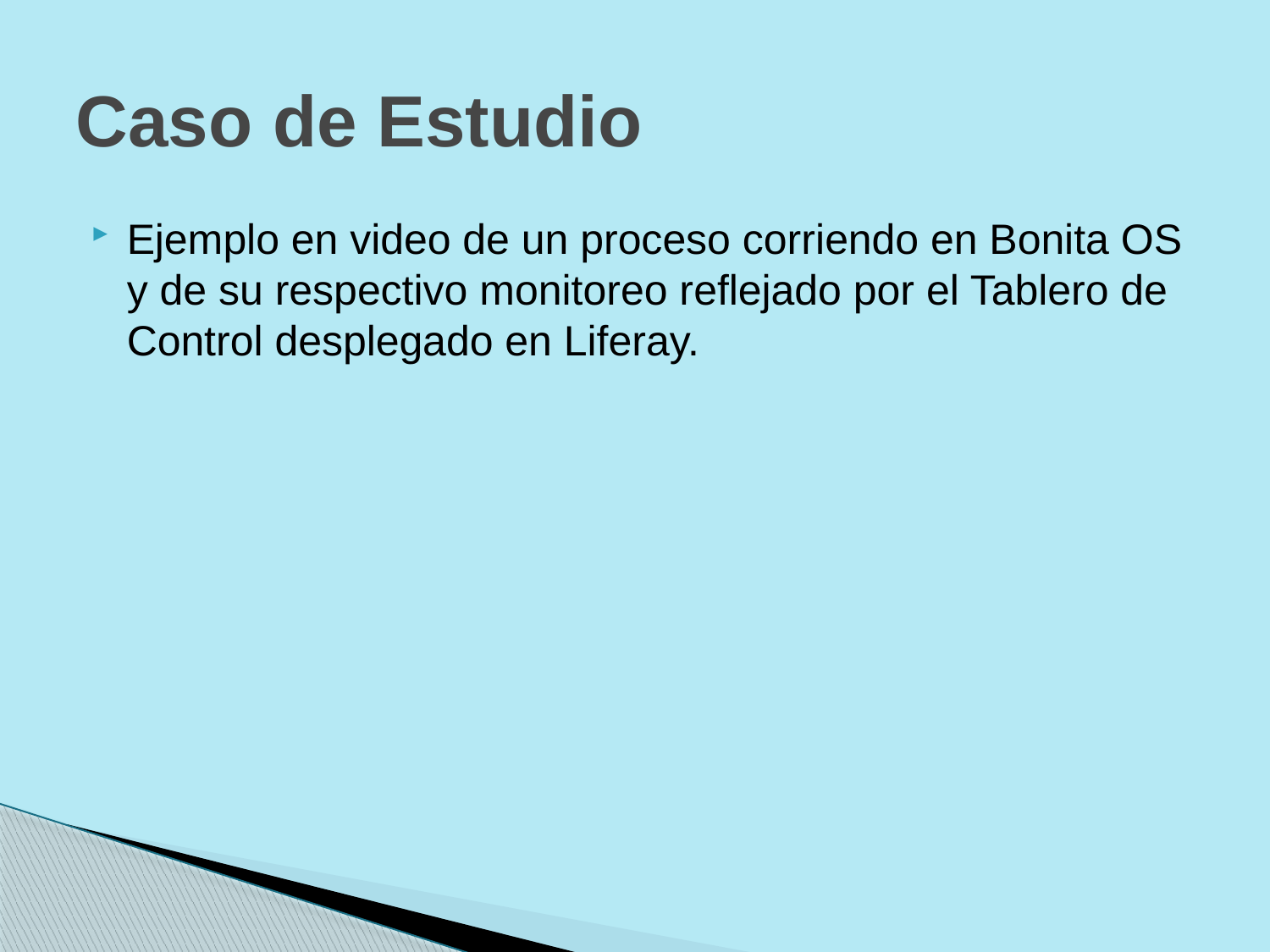

# Caso de Estudio
Ejemplo en video de un proceso corriendo en Bonita OS y de su respectivo monitoreo reflejado por el Tablero de Control desplegado en Liferay.